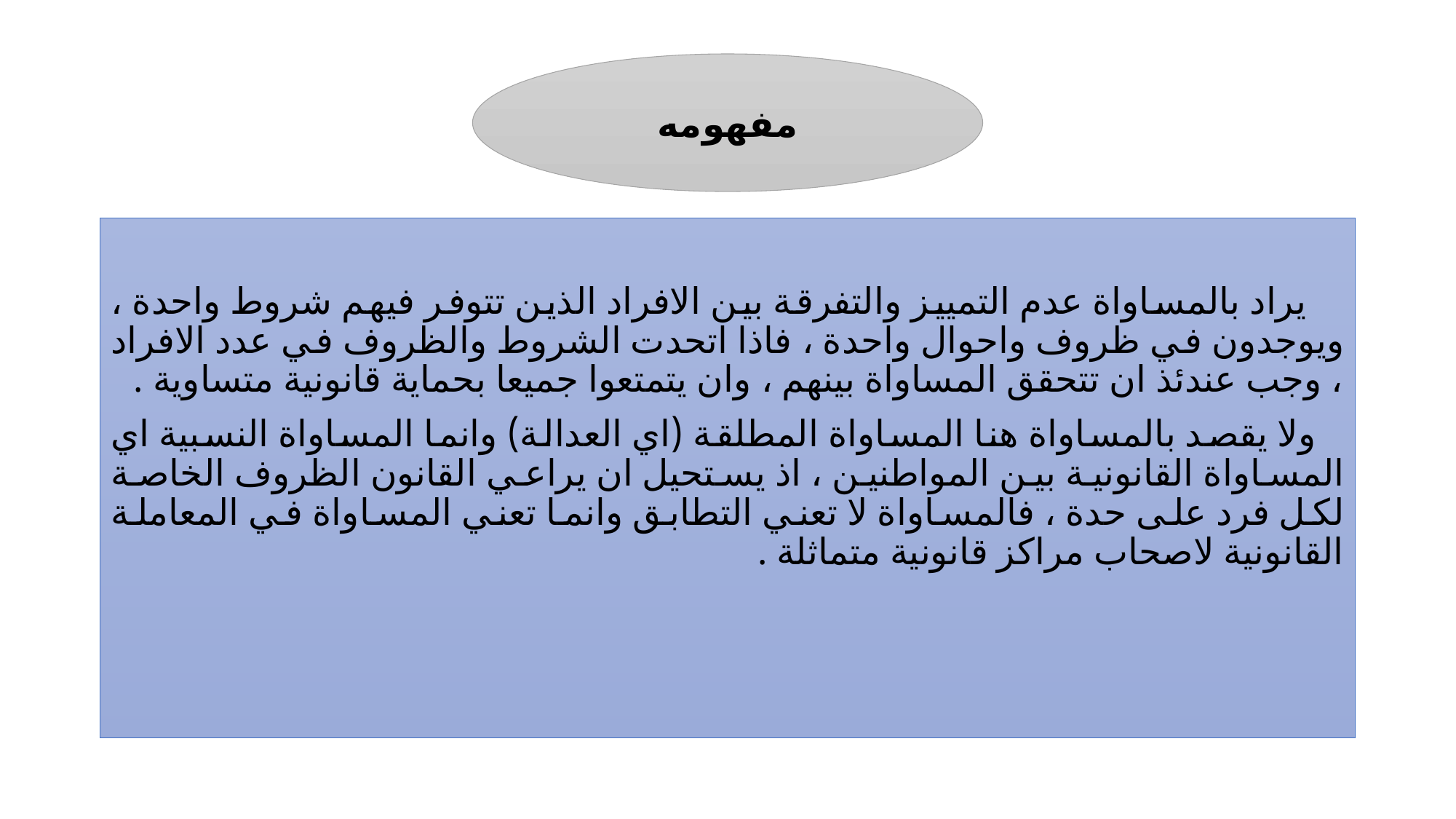

#
مفهومه

    يراد بالمساواة عدم التمييز والتفرقة بين الافراد الذين تتوفر فيهم شروط واحدة ، ويوجدون في ظروف واحوال واحدة ، فاذا اتحدت الشروط والظروف في عدد الافراد ، وجب عندئذ ان تتحقق المساواة بينهم ، وان يتمتعوا جميعا بحماية قانونية متساوية .
   ولا يقصد بالمساواة هنا المساواة المطلقة (اي العدالة) وانما المساواة النسبية اي المساواة القانونية بين المواطنين ، اذ يستحيل ان يراعي القانون الظروف الخاصة لكل فرد على حدة ، فالمساواة لا تعني التطابق وانما تعني المساواة في المعاملة القانونية لاصحاب مراكز قانونية متماثلة .